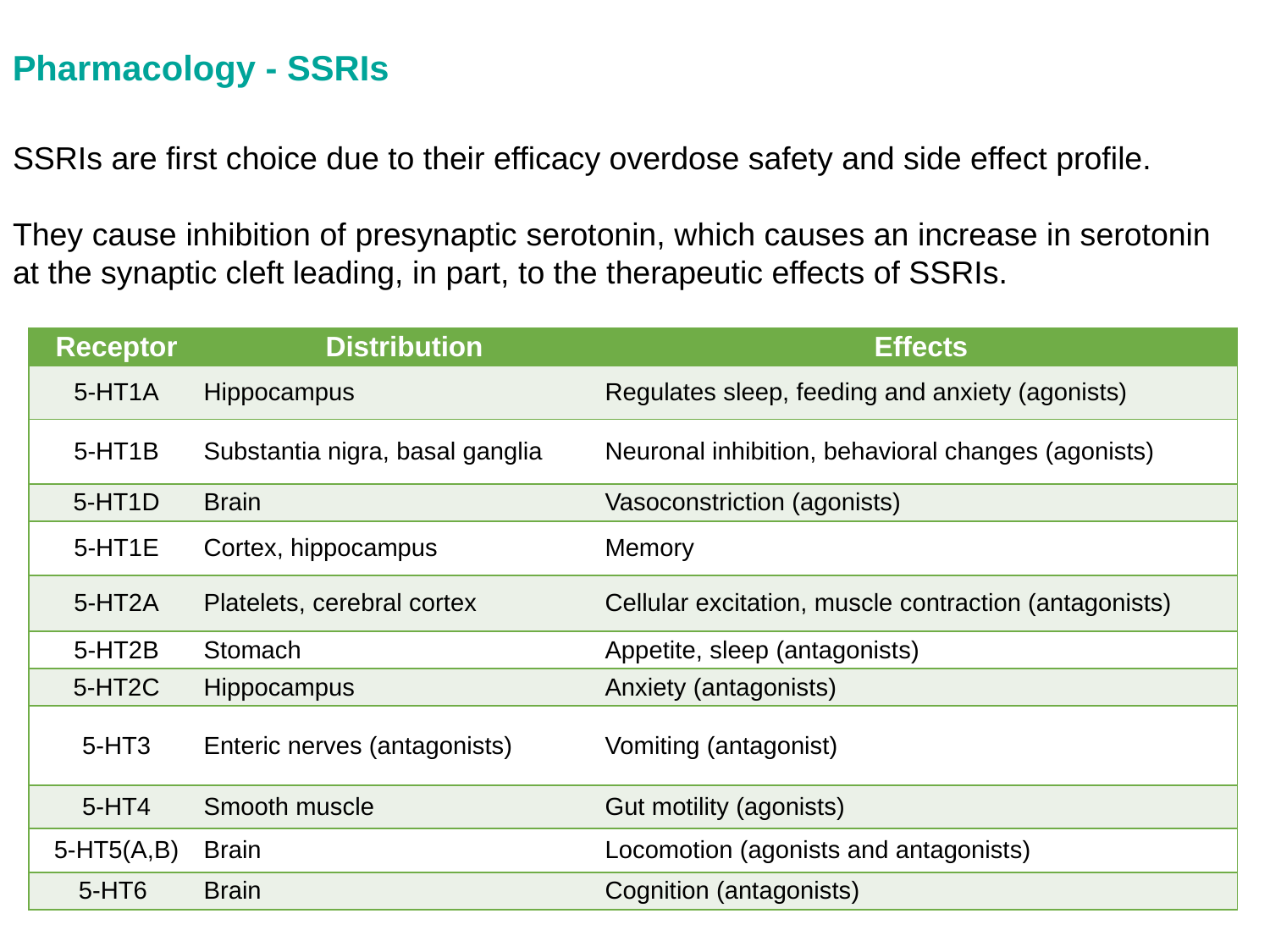

Pharmacology - SSRIs
SSRIs are first choice due to their efficacy overdose safety and side effect profile.

They cause inhibition of presynaptic serotonin, which causes an increase in serotonin at the synaptic cleft leading, in part, to the therapeutic effects of SSRIs.

| Receptor | Distribution | Effects |
| --- | --- | --- |
| 5-HT1A | Hippocampus | Regulates sleep, feeding and anxiety (agonists) |
| 5-HT1B | Substantia nigra, basal ganglia | Neuronal inhibition, behavioral changes (agonists) |
| 5-HT1D | Brain | Vasoconstriction (agonists) |
| 5-HT1E | Cortex, hippocampus | Memory |
| 5-HT2A | Platelets, cerebral cortex | Cellular excitation, muscle contraction (antagonists) |
| 5-HT2B | Stomach | Appetite, sleep (antagonists) |
| 5-HT2C | Hippocampus | Anxiety (antagonists) |
| 5-HT3 | Enteric nerves (antagonists) | Vomiting (antagonist) |
| 5-HT4 | Smooth muscle | Gut motility (agonists) |
| 5-HT5(A,B) | Brain | Locomotion (agonists and antagonists) |
| 5-HT6 | Brain | Cognition (antagonists) |